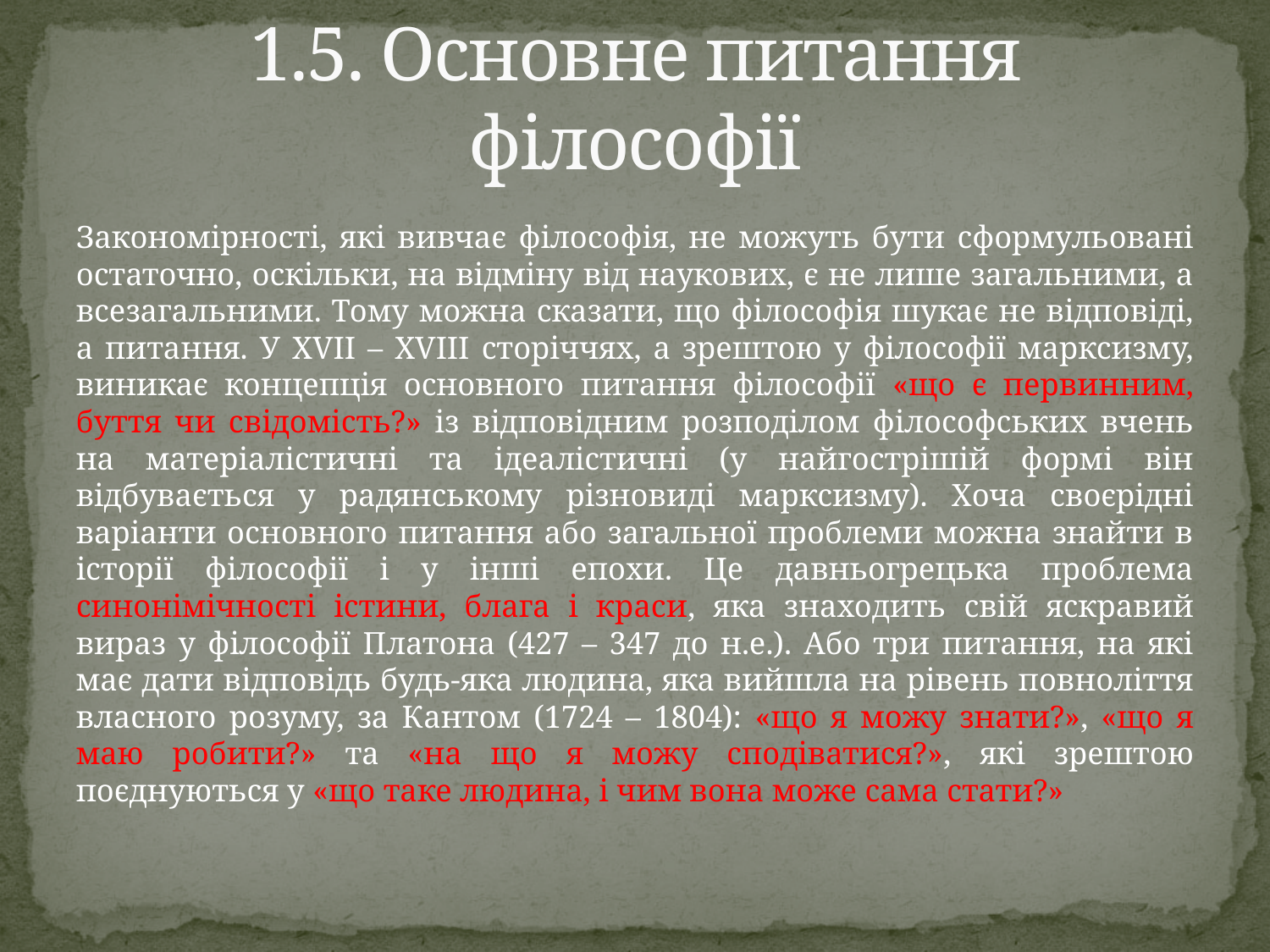

# 1.5. Основне питання філософії
Закономірності, які вивчає філософія, не можуть бути сформульовані остаточно, оскільки, на відміну від наукових, є не лише загальними, а всезагальними. Тому можна сказати, що філософія шукає не відповіді, а питання. У XVII – XVIII сторіччях, а зрештою у філософії марксизму, виникає концепція основного питання філософії «що є первинним, буття чи свідомість?» із відповідним розподілом філософських вчень на матеріалістичні та ідеалістичні (у найгострішій формі він відбувається у радянському різновиді марксизму). Хоча своєрідні варіанти основного питання або загальної проблеми можна знайти в історії філософії і у інші епохи. Це давньогрецька проблема синонімічності істини, блага і краси, яка знаходить свій яскравий вираз у філософії Платона (427 – 347 до н.е.). Або три питання, на які має дати відповідь будь-яка людина, яка вийшла на рівень повноліття власного розуму, за Кантом (1724 – 1804): «що я можу знати?», «що я маю робити?» та «на що я можу сподіватися?», які зрештою поєднуються у «що таке людина, і чим вона може сама стати?»